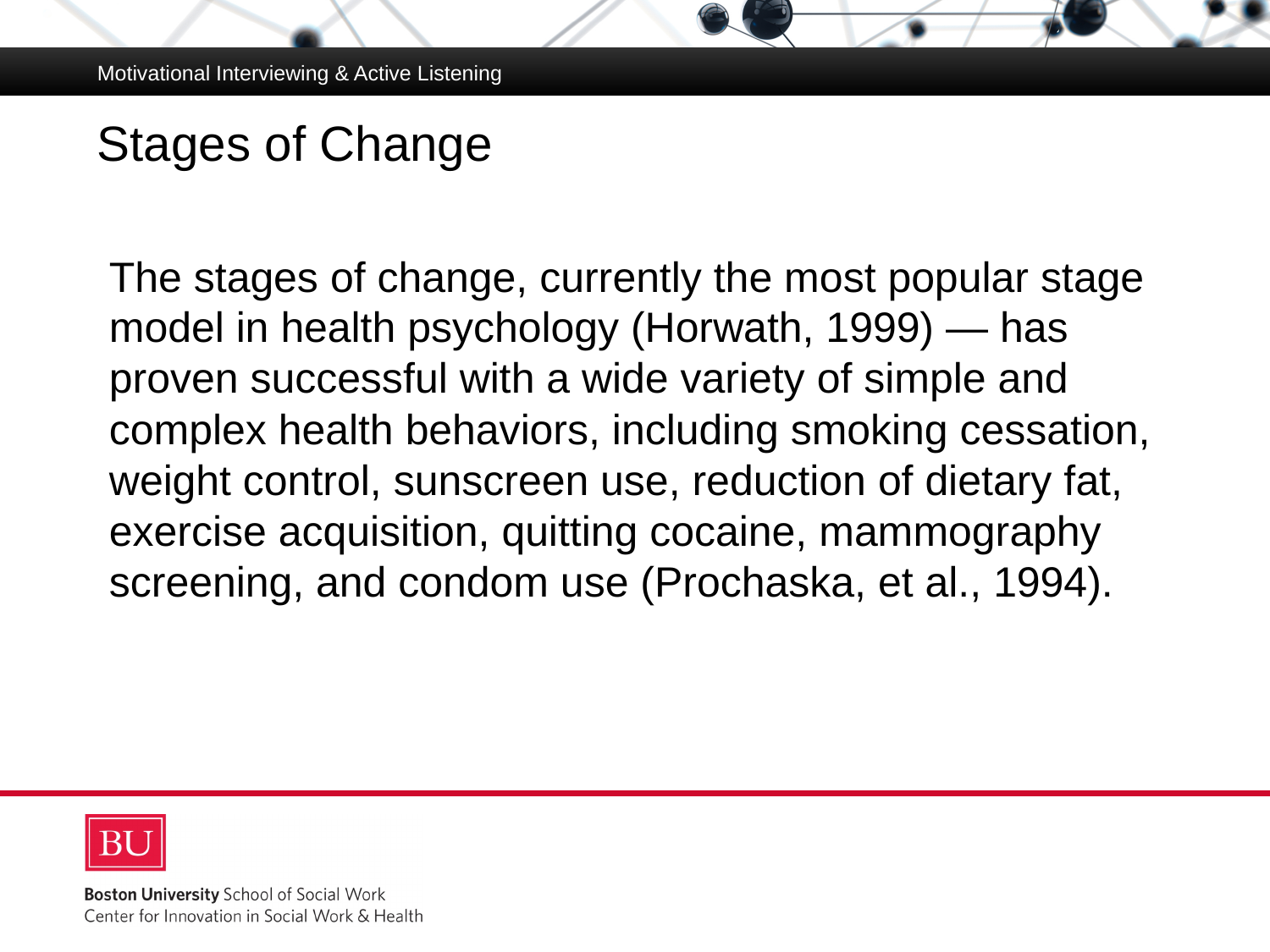

Motivational Interviewing & Active Listening
# Stages of Change
The stages of change, currently the most popular stage model in health psychology (Horwath, 1999) — has proven successful with a wide variety of simple and complex health behaviors, including smoking cessation, weight control, sunscreen use, reduction of dietary fat, exercise acquisition, quitting cocaine, mammography screening, and condom use (Prochaska, et al., 1994).